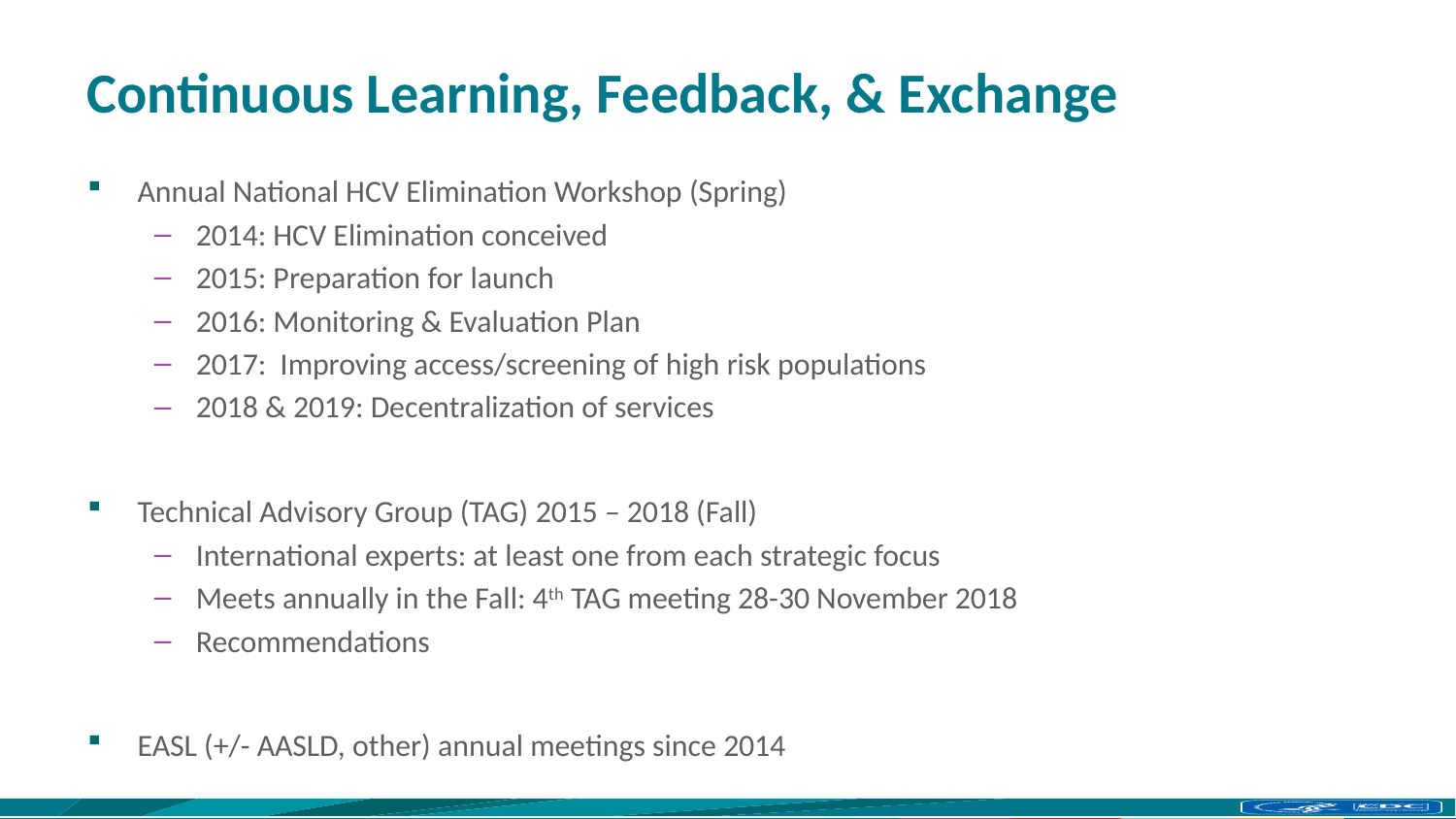

# Continuous Learning, Feedback, & Exchange
Annual National HCV Elimination Workshop (Spring)
2014: HCV Elimination conceived
2015: Preparation for launch
2016: Monitoring & Evaluation Plan
2017:  Improving access/screening of high risk populations
2018 & 2019: Decentralization of services

Technical Advisory Group (TAG) 2015 – 2018 (Fall)
International experts: at least one from each strategic focus
Meets annually in the Fall: 4th TAG meeting 28-30 November 2018
Recommendations

EASL (+/- AASLD, other) annual meetings since 2014